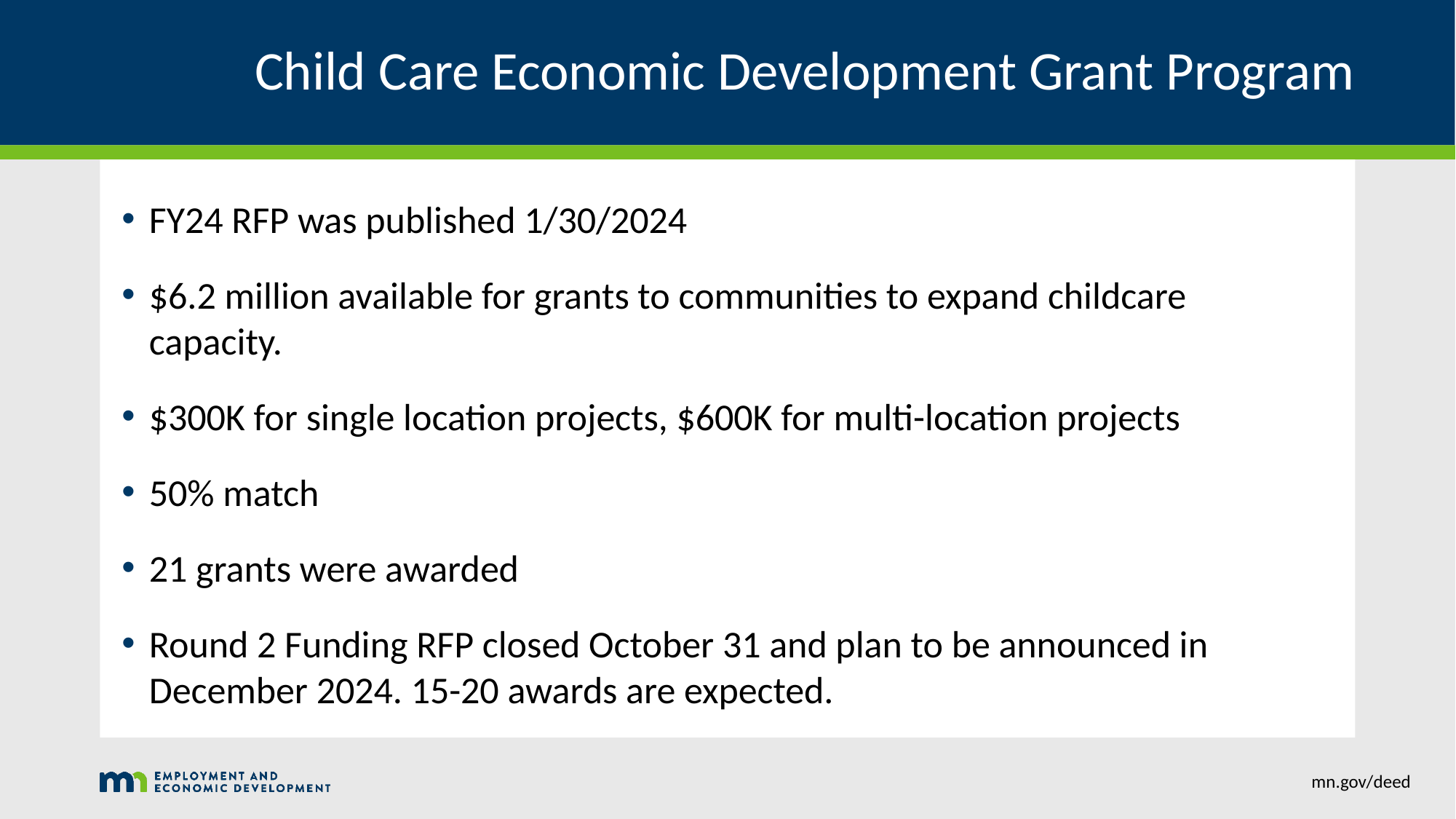

# Child Care Economic Development Grant Program
FY24 RFP was published 1/30/2024
$6.2 million available for grants to communities to expand childcare capacity.
$300K for single location projects, $600K for multi-location projects
50% match
21 grants were awarded
Round 2 Funding RFP closed October 31 and plan to be announced in December 2024. 15-20 awards are expected.
mn.gov/deed